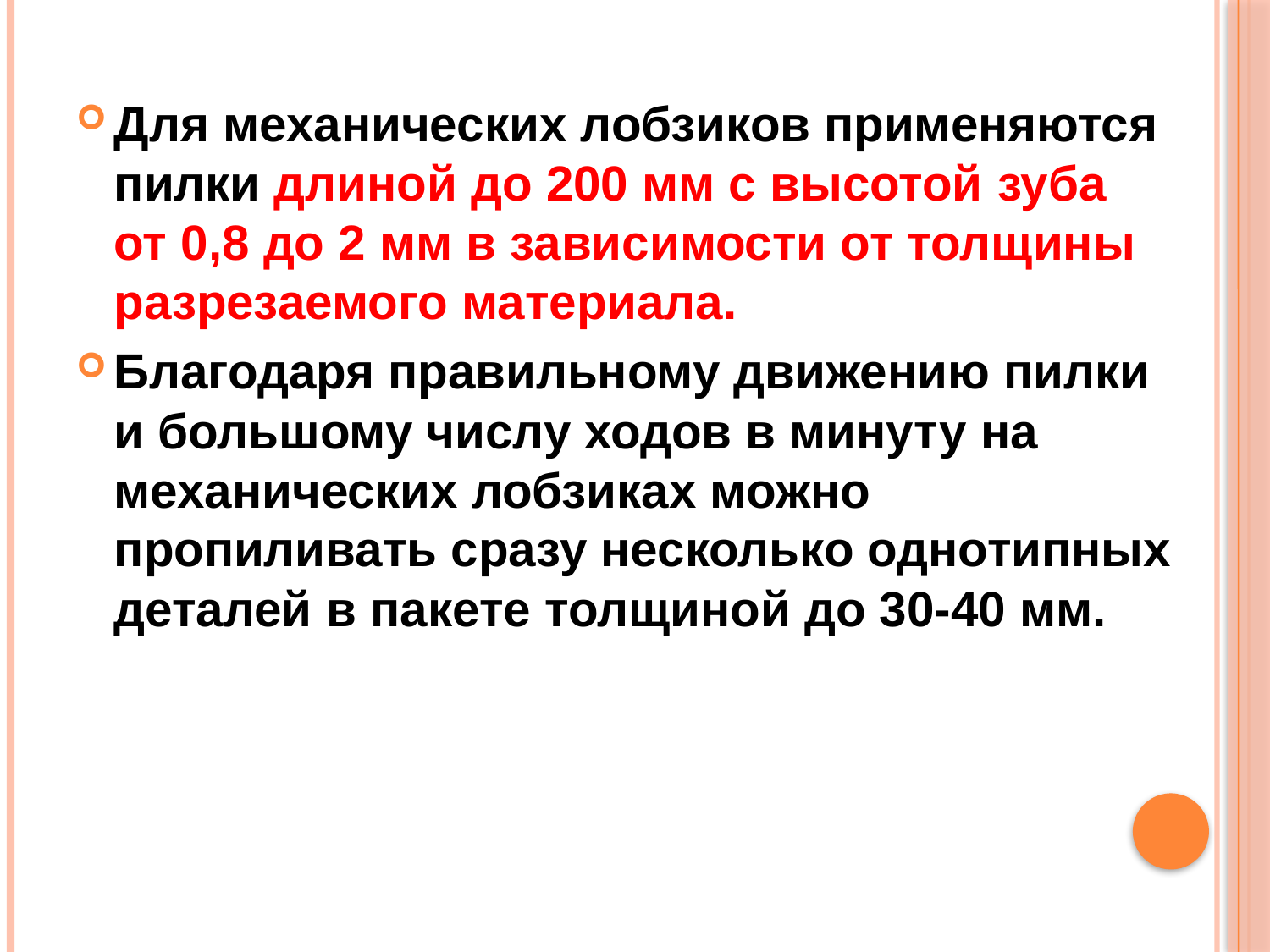

Для механических лобзиков применяются пилки длиной до 200 мм с высотой зуба от 0,8 до 2 мм в зависимости от толщины разрезаемого материала.
Благодаря правильному движению пилки и большому числу ходов в минуту на механических лобзиках можно пропиливать сразу несколько однотипных деталей в пакете толщиной до 30-40 мм.